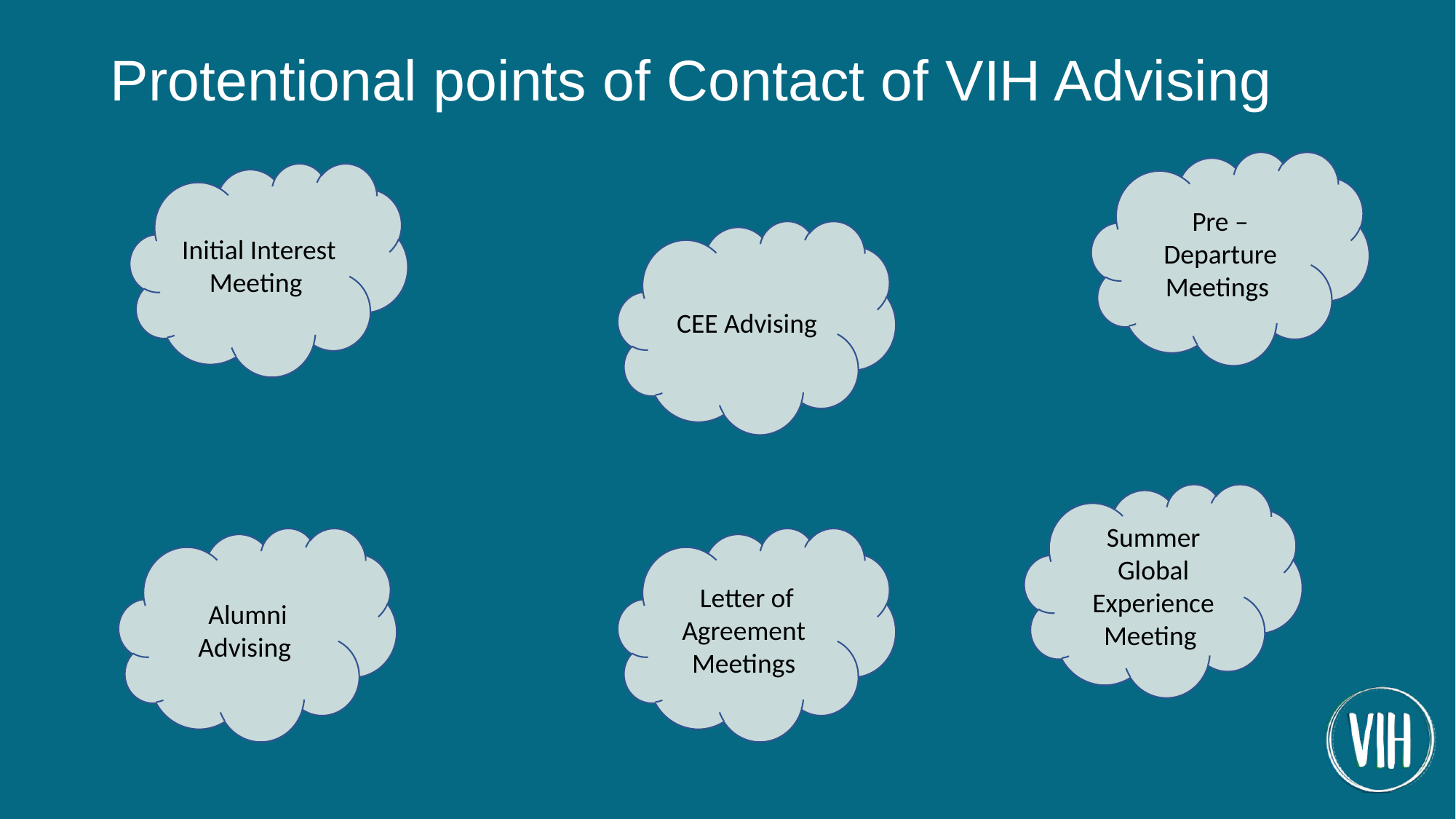

# Protentional points of Contact of VIH Advising
Pre – Departure Meetings
Initial Interest Meeting
CEE Advising
Summer Global Experience Meeting
Alumni Advising
Letter of Agreement
Meetings